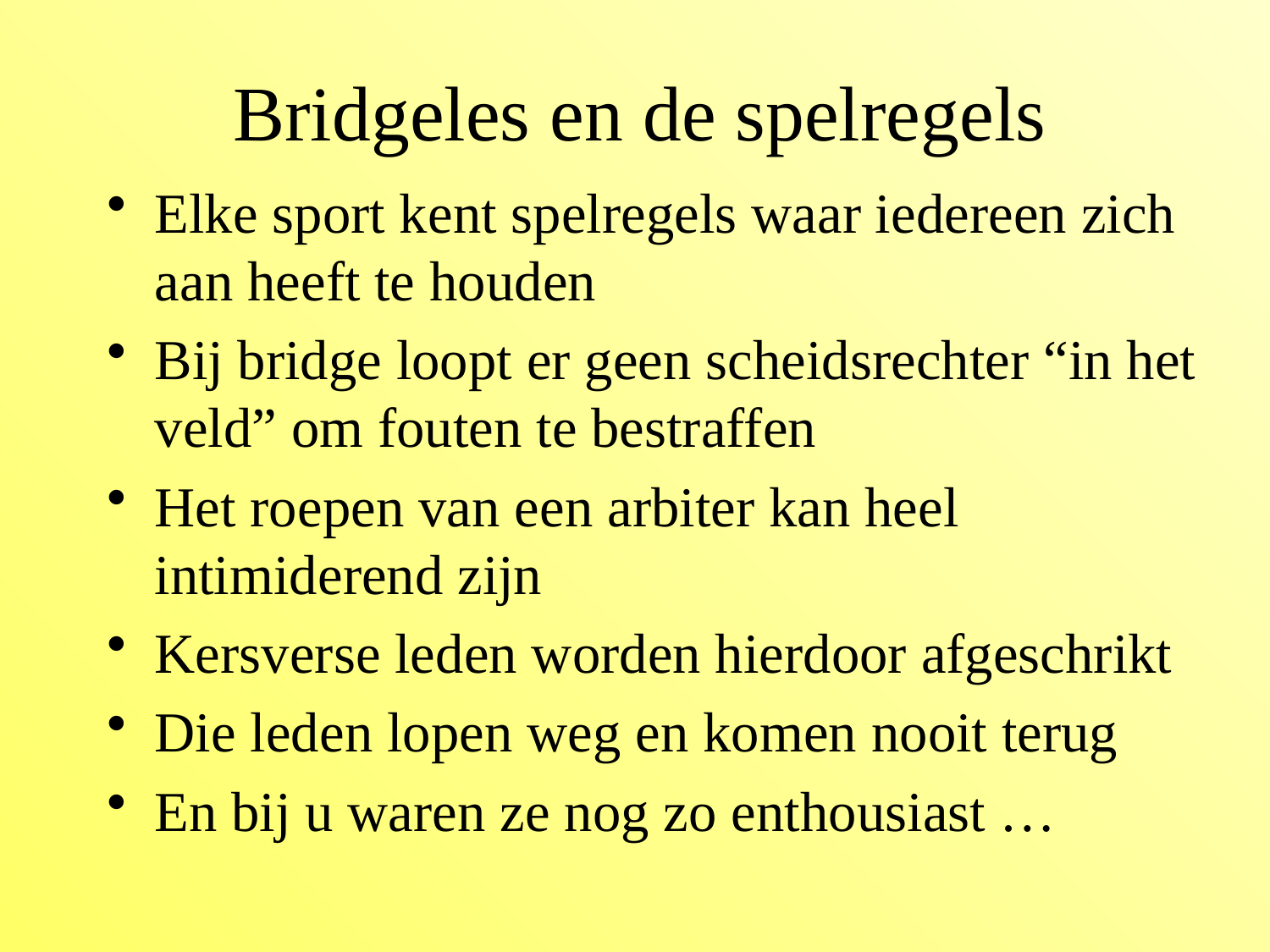

# Bridgeles en de spelregels
Elke sport kent spelregels waar iedereen zich aan heeft te houden
Bij bridge loopt er geen scheidsrechter “in het veld” om fouten te bestraffen
Het roepen van een arbiter kan heel intimiderend zijn
Kersverse leden worden hierdoor afgeschrikt
Die leden lopen weg en komen nooit terug
En bij u waren ze nog zo enthousiast …